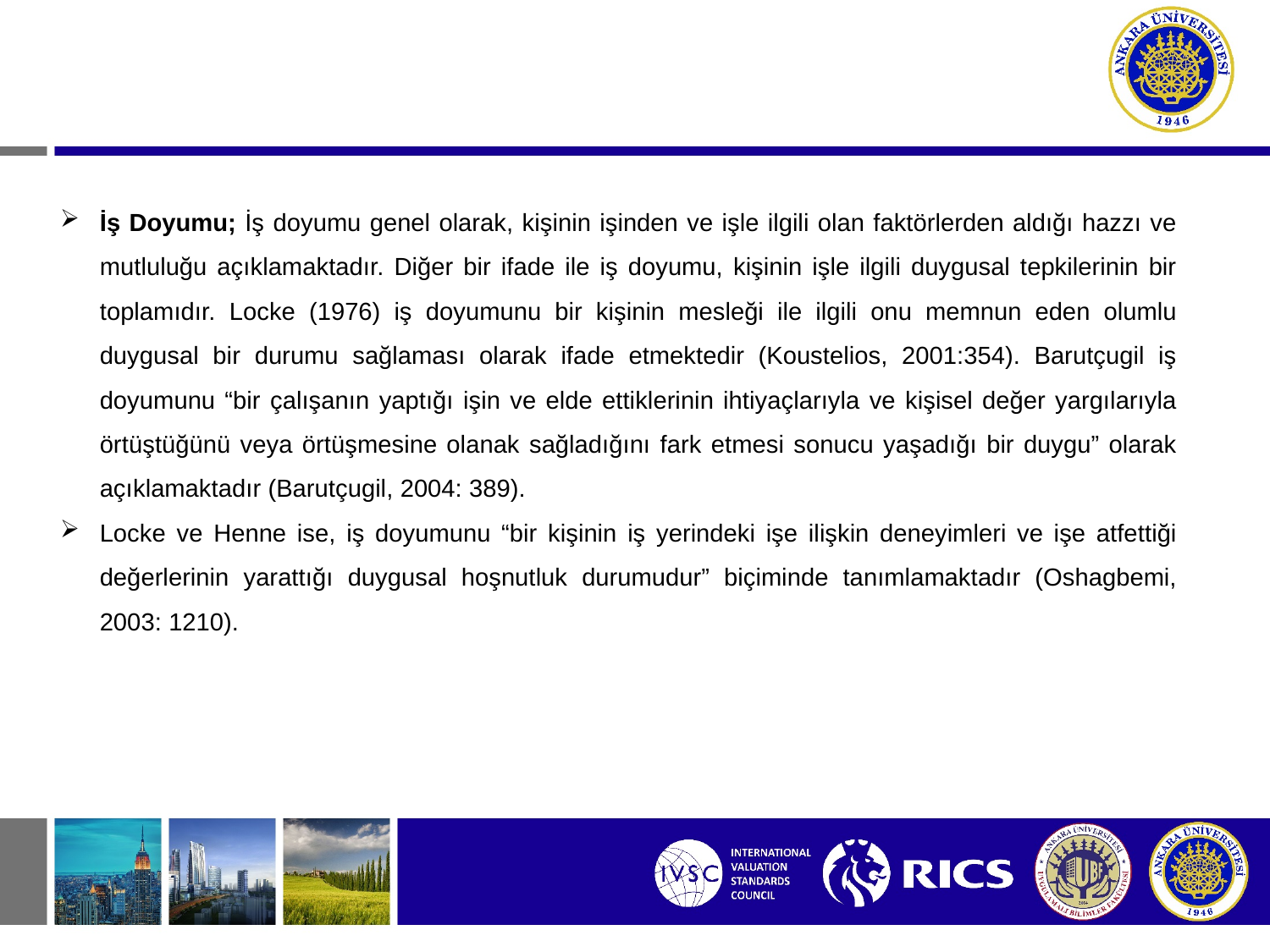

İş Doyumu; İş doyumu genel olarak, kişinin işinden ve işle ilgili olan faktörlerden aldığı hazzı ve mutluluğu açıklamaktadır. Diğer bir ifade ile iş doyumu, kişinin işle ilgili duygusal tepkilerinin bir toplamıdır. Locke (1976) iş doyumunu bir kişinin mesleği ile ilgili onu memnun eden olumlu duygusal bir durumu sağlaması olarak ifade etmektedir (Koustelios, 2001:354). Barutçugil iş doyumunu “bir çalışanın yaptığı işin ve elde ettiklerinin ihtiyaçlarıyla ve kişisel değer yargılarıyla örtüştüğünü veya örtüşmesine olanak sağladığını fark etmesi sonucu yaşadığı bir duygu” olarak açıklamaktadır (Barutçugil, 2004: 389).
Locke ve Henne ise, iş doyumunu “bir kişinin iş yerindeki işe ilişkin deneyimleri ve işe atfettiği değerlerinin yarattığı duygusal hoşnutluk durumudur” biçiminde tanımlamaktadır (Oshagbemi, 2003: 1210).